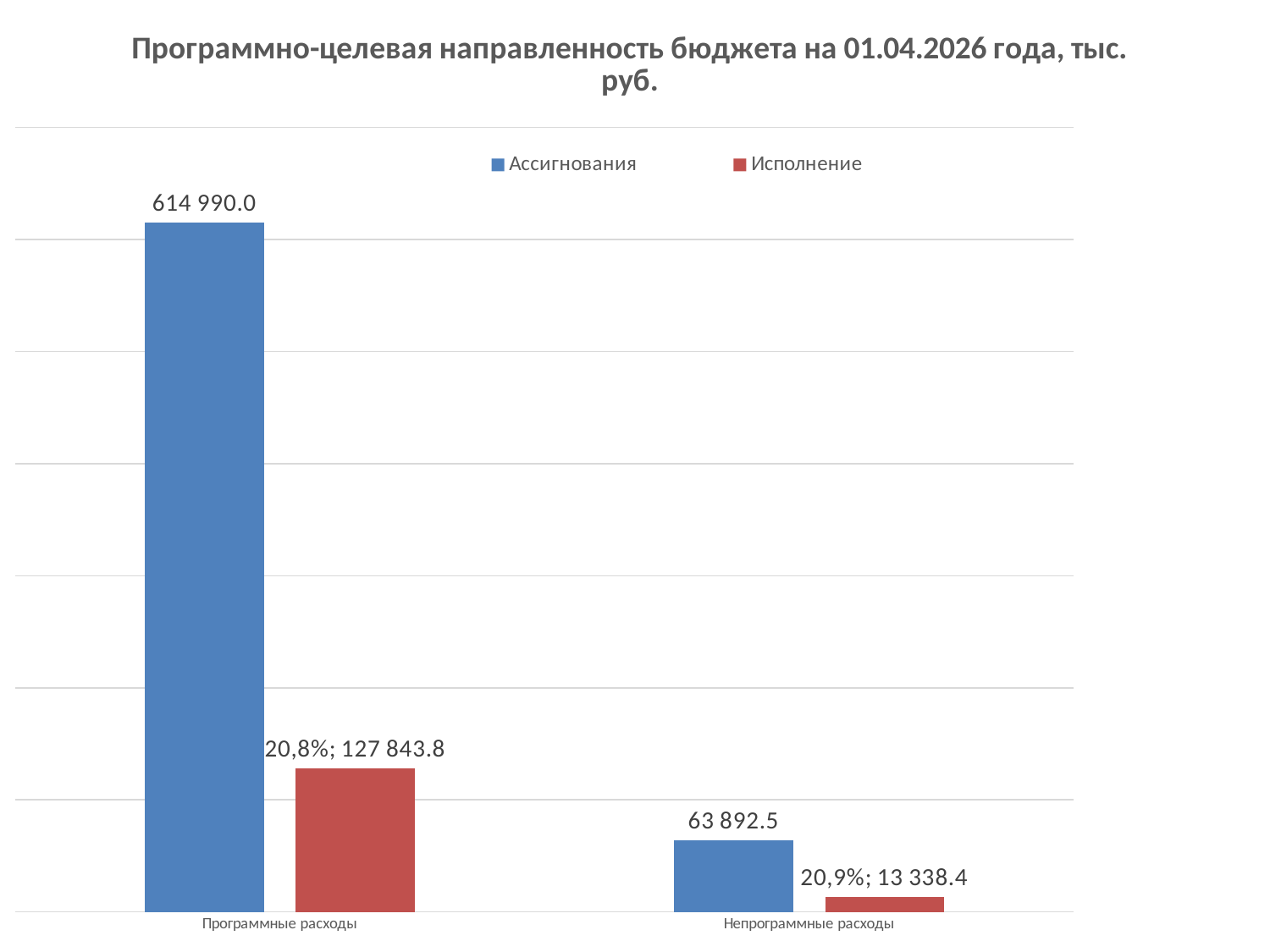

### Chart: Программно-целевая направленность бюджета на 01.04.2026 года, тыс. руб.

| Category |  |  |
|---|---|---|
| Программные расходы | 614990.0 | 127843.8 |
| Непрограммные расходы | 63892.5 | 13338.4 |